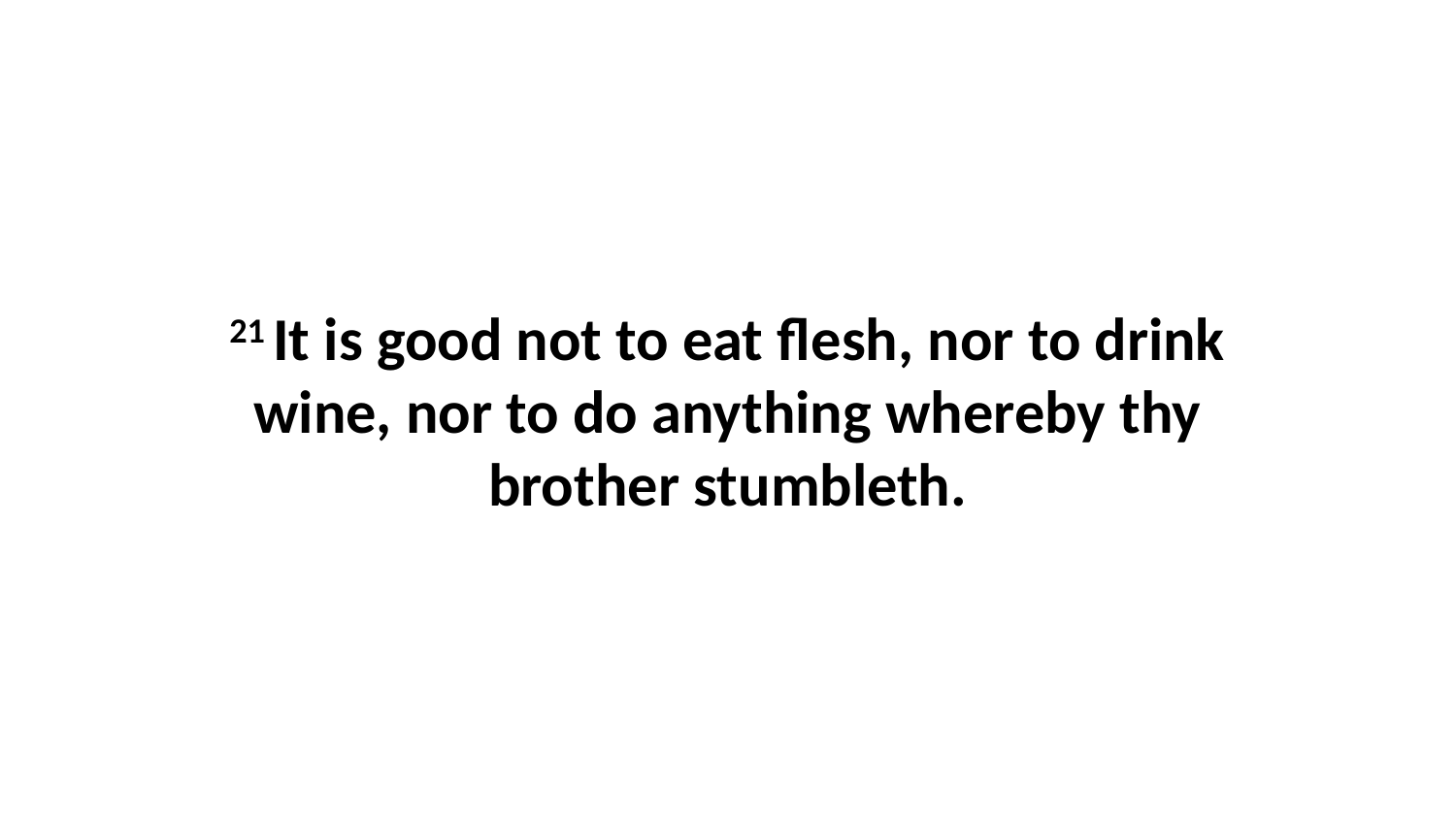

21 It is good not to eat flesh, nor to drink wine, nor to do anything whereby thy brother stumbleth.